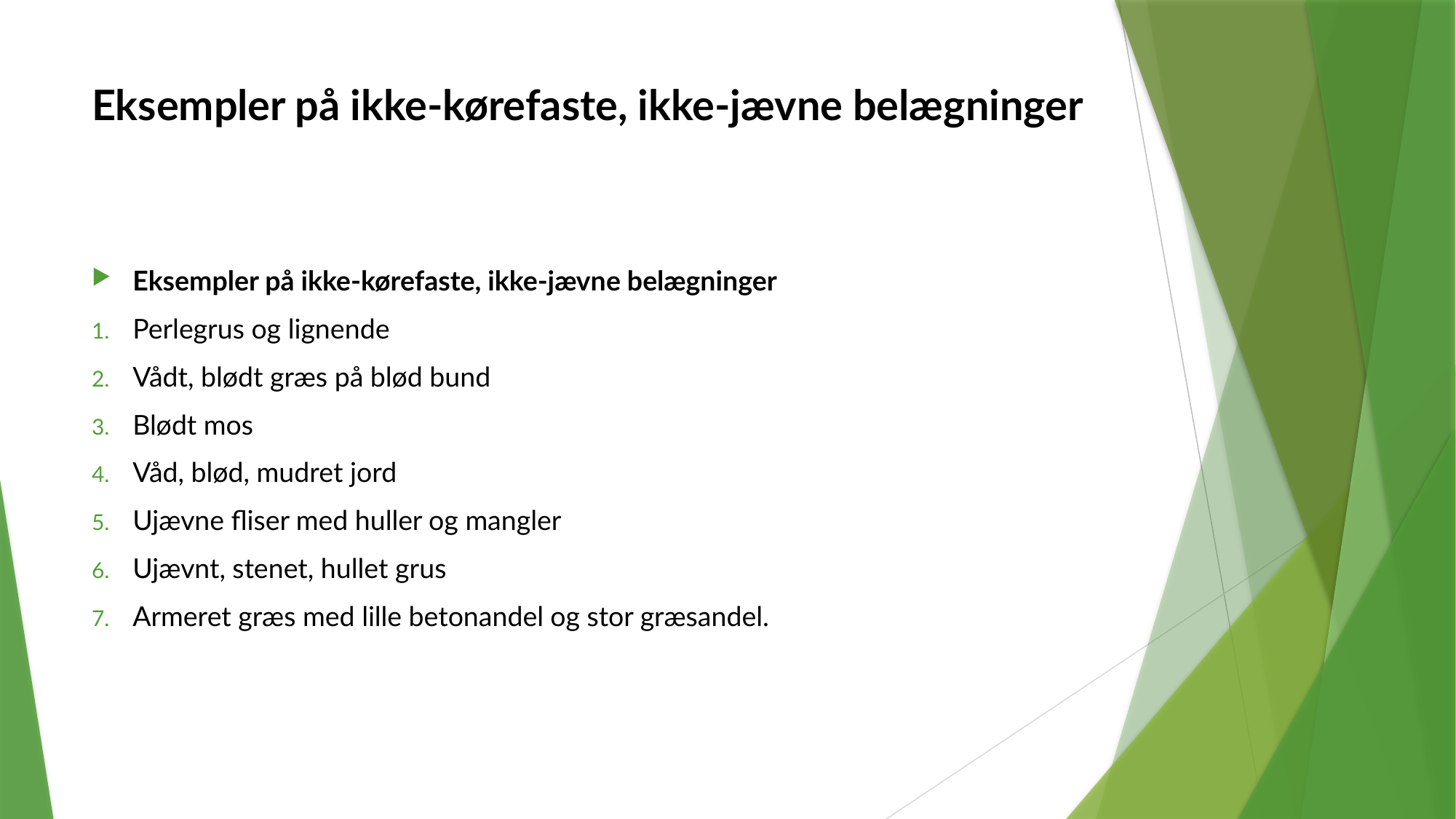

# Eksempler på ikke-kørefaste, ikke-jævne belægninger
Eksempler på ikke-kørefaste, ikke-jævne belægninger
Perlegrus og lignende
Vådt, blødt græs på blød bund
Blødt mos
Våd, blød, mudret jord
Ujævne fliser med huller og mangler
Ujævnt, stenet, hullet grus
Armeret græs med lille betonandel og stor græsandel.